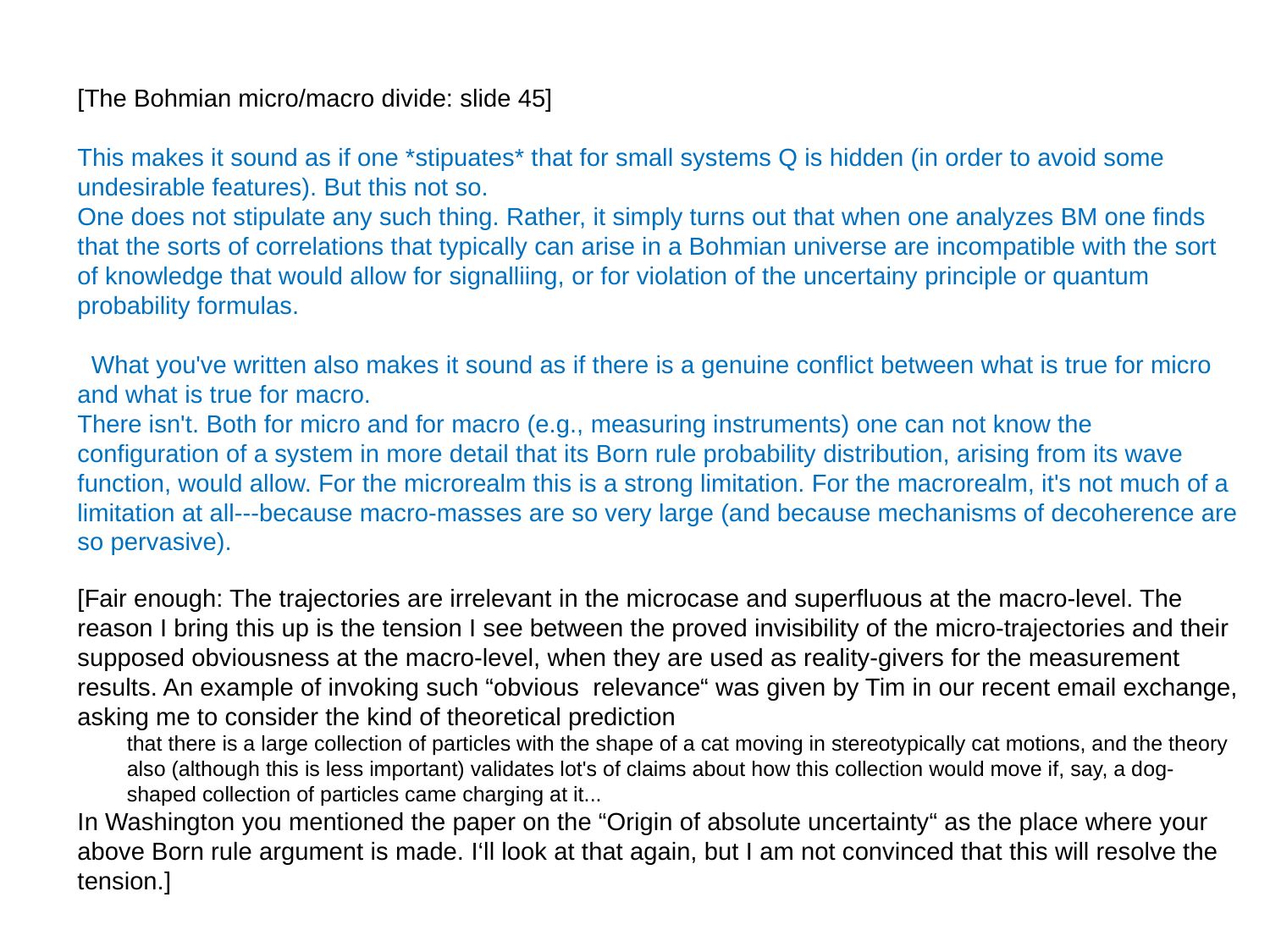

[The Bohmian micro/macro divide: slide 45]

This makes it sound as if one *stipuates* that for small systems Q is hidden (in order to avoid some undesirable features). But this not so.
One does not stipulate any such thing. Rather, it simply turns out that when one analyzes BM one finds that the sorts of correlations that typically can arise in a Bohmian universe are incompatible with the sort of knowledge that would allow for signalliing, or for violation of the uncertainy principle or quantum probability formulas.

  What you've written also makes it sound as if there is a genuine conflict between what is true for micro and what is true for macro.
There isn't. Both for micro and for macro (e.g., measuring instruments) one can not know the configuration of a system in more detail that its Born rule probability distribution, arising from its wave function, would allow. For the microrealm this is a strong limitation. For the macrorealm, it's not much of a limitation at all---because macro-masses are so very large (and because mechanisms of decoherence are so pervasive).
[Fair enough: The trajectories are irrelevant in the microcase and superfluous at the macro-level. The reason I bring this up is the tension I see between the proved invisibility of the micro-trajectories and their
supposed obviousness at the macro-level, when they are used as reality-givers for the measurement results. An example of invoking such “obvious  relevance“ was given by Tim in our recent email exchange, asking me to consider the kind of theoretical prediction
that there is a large collection of particles with the shape of a cat moving in stereotypically cat motions, and the theory also (although this is less important) validates lot's of claims about how this collection would move if, say, a dog-shaped collection of particles came charging at it...
In Washington you mentioned the paper on the “Origin of absolute uncertainty“ as the place where your
above Born rule argument is made. I‘ll look at that again, but I am not convinced that this will resolve the tension.]